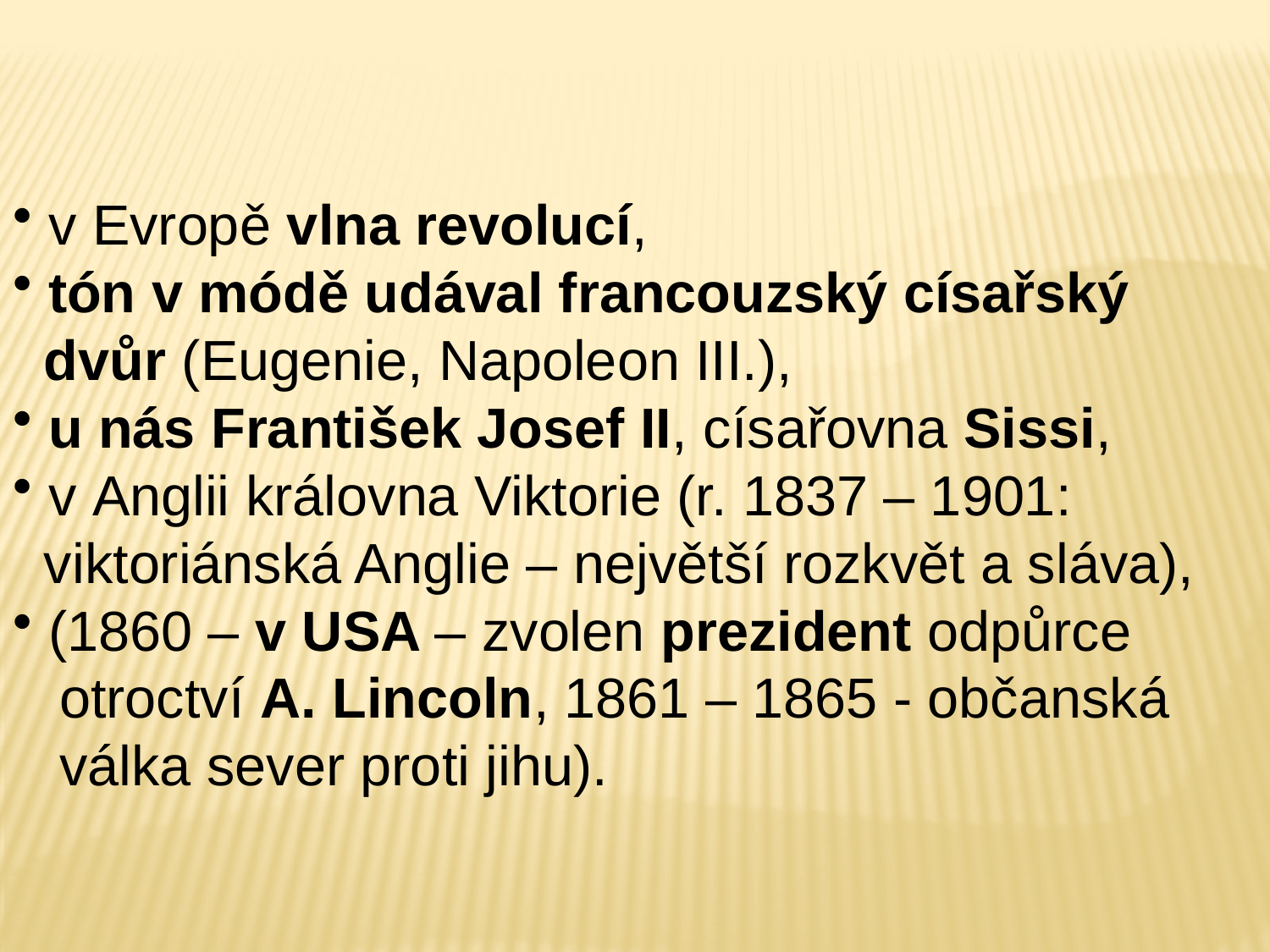

v Evropě vlna revolucí,
 tón v módě udával francouzský císařský
  dvůr (Eugenie, Napoleon III.),
 u nás František Josef II, císařovna Sissi,
 v Anglii královna Viktorie (r. 1837 – 1901:
  viktoriánská Anglie – největší rozkvět a sláva),
 (1860 – v USA – zvolen prezident odpůrce
   otroctví A. Lincoln, 1861 – 1865 - občanská
   válka sever proti jihu).